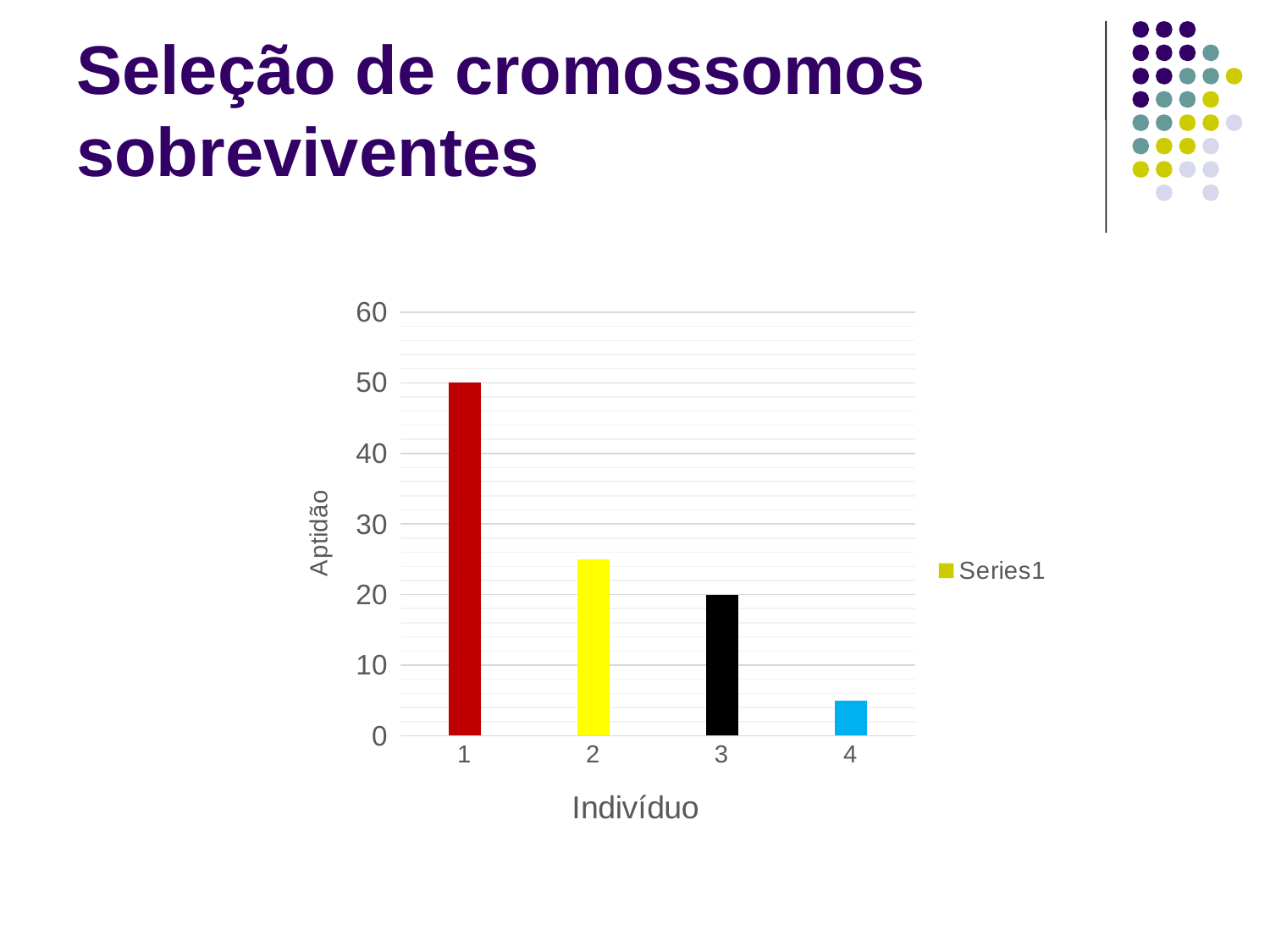

# Seleção de cromossomos sobreviventes

### Chart

| Category |  |
|---|---|
| 1 | 50.0 |
| 2 | 25.0 |
| 3 | 20.0 |
| 4 | 5.0 |